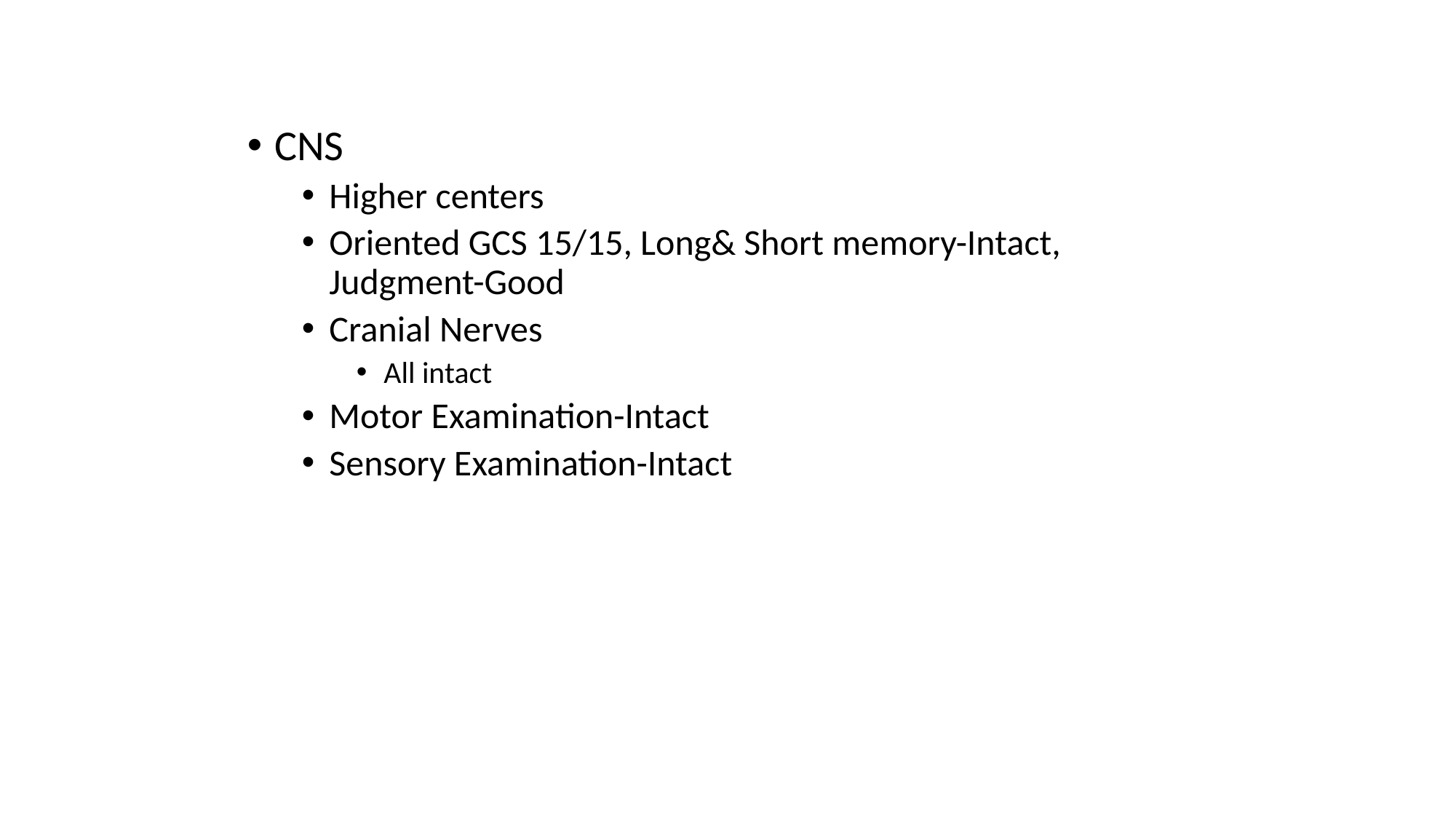

CNS
Higher centers
Oriented GCS 15/15, Long& Short memory-Intact, Judgment-Good
Cranial Nerves
All intact
Motor Examination-Intact
Sensory Examination-Intact